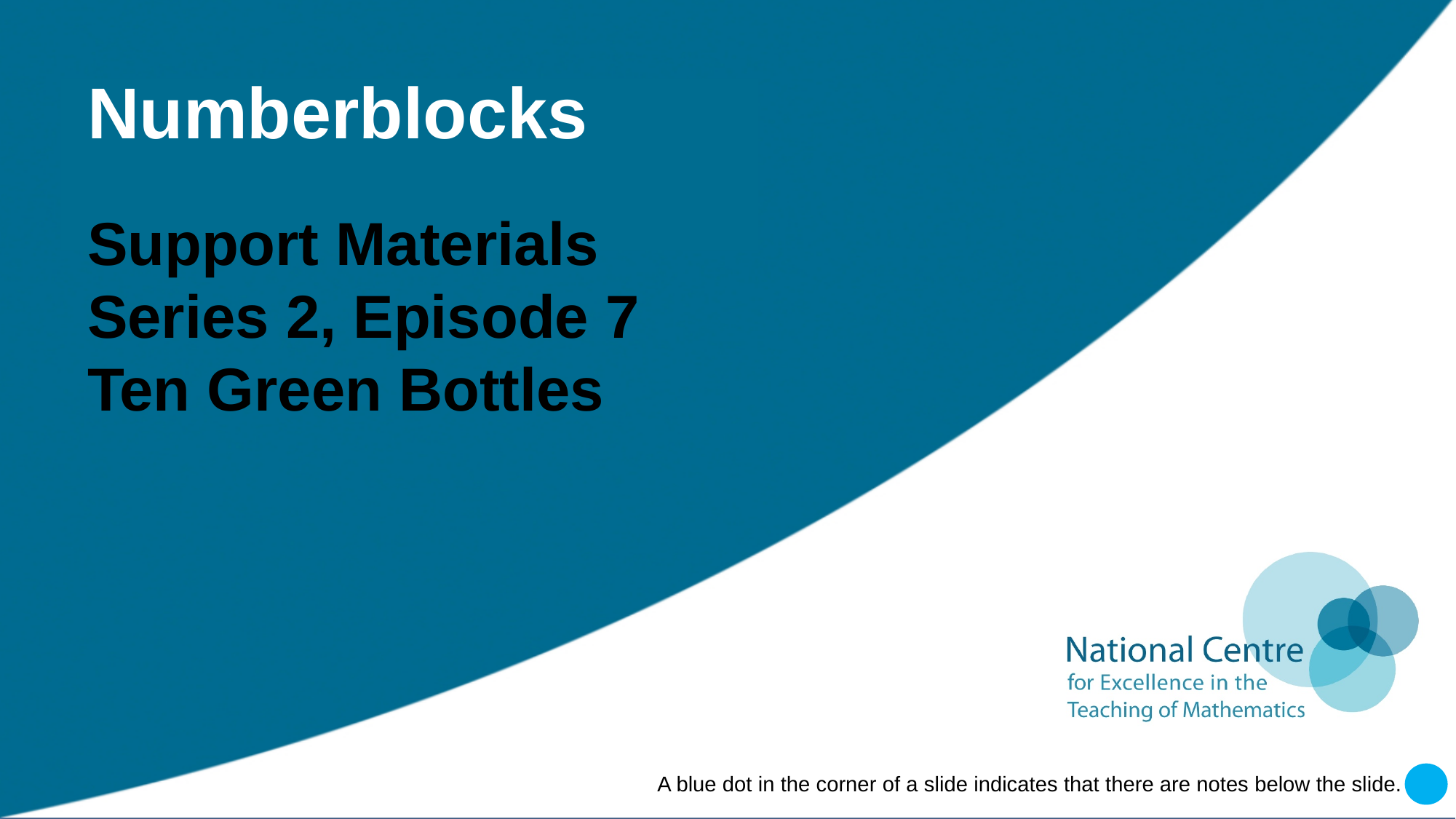

# Numberblocks
Support Materials
Series 2, Episode 7
Ten Green Bottles